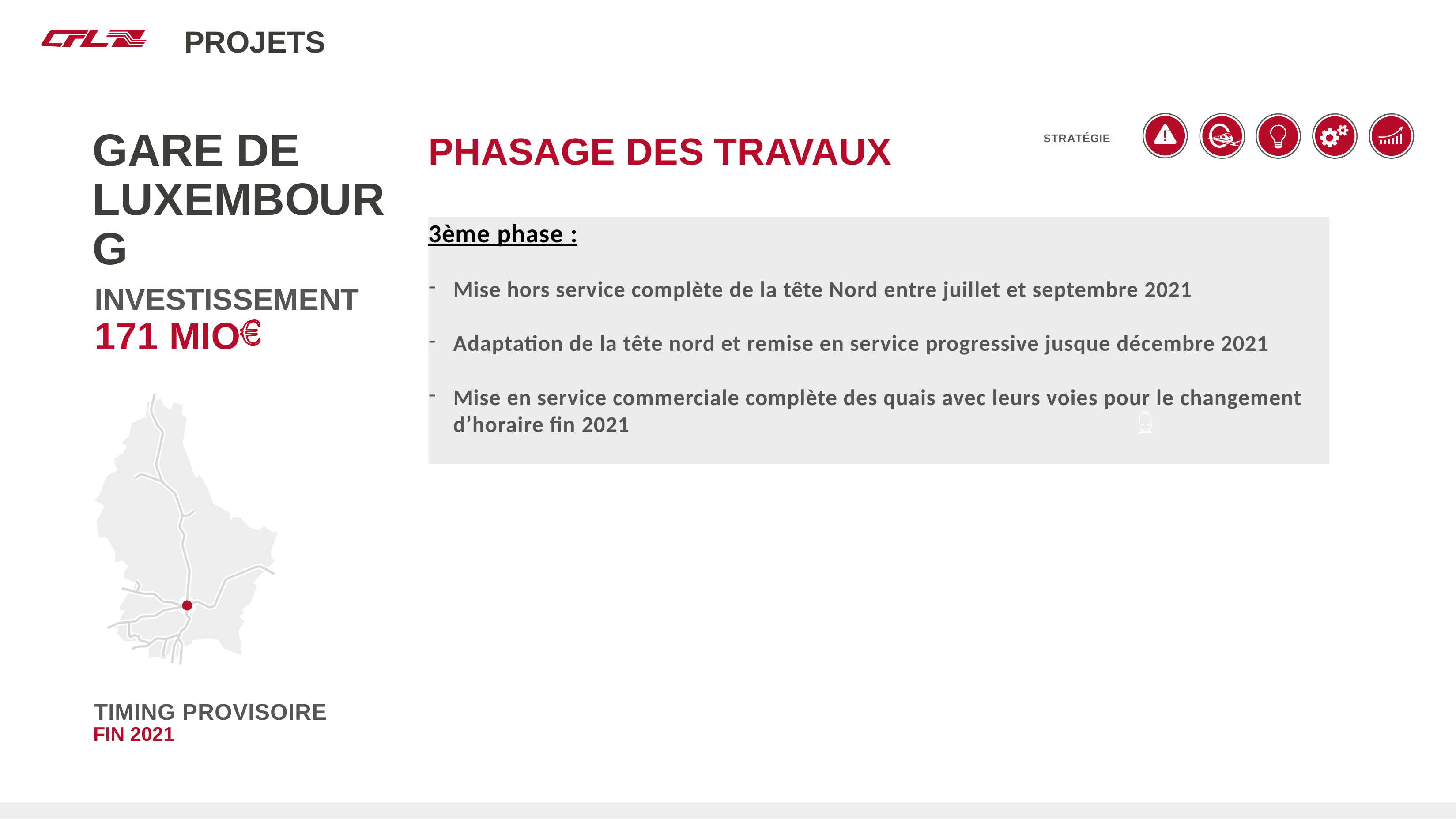

Nos projets

PROJETS

# GARE DE LUXEMBOURG

PHASAGE DES TRAVAUX

STRATÉGIE

3ème phase :

Mise hors service complète de la tête Nord entre juillet et septembre 2021

Adaptation de la tête nord et remise en service progressive jusque décembre 2021

Mise en service commerciale complète des quais avec leurs voies pour le changement d’horaire fin 2021

INVESTISSEMENT
171 MIO

TIMING PROVISOIRE
FIN 2021